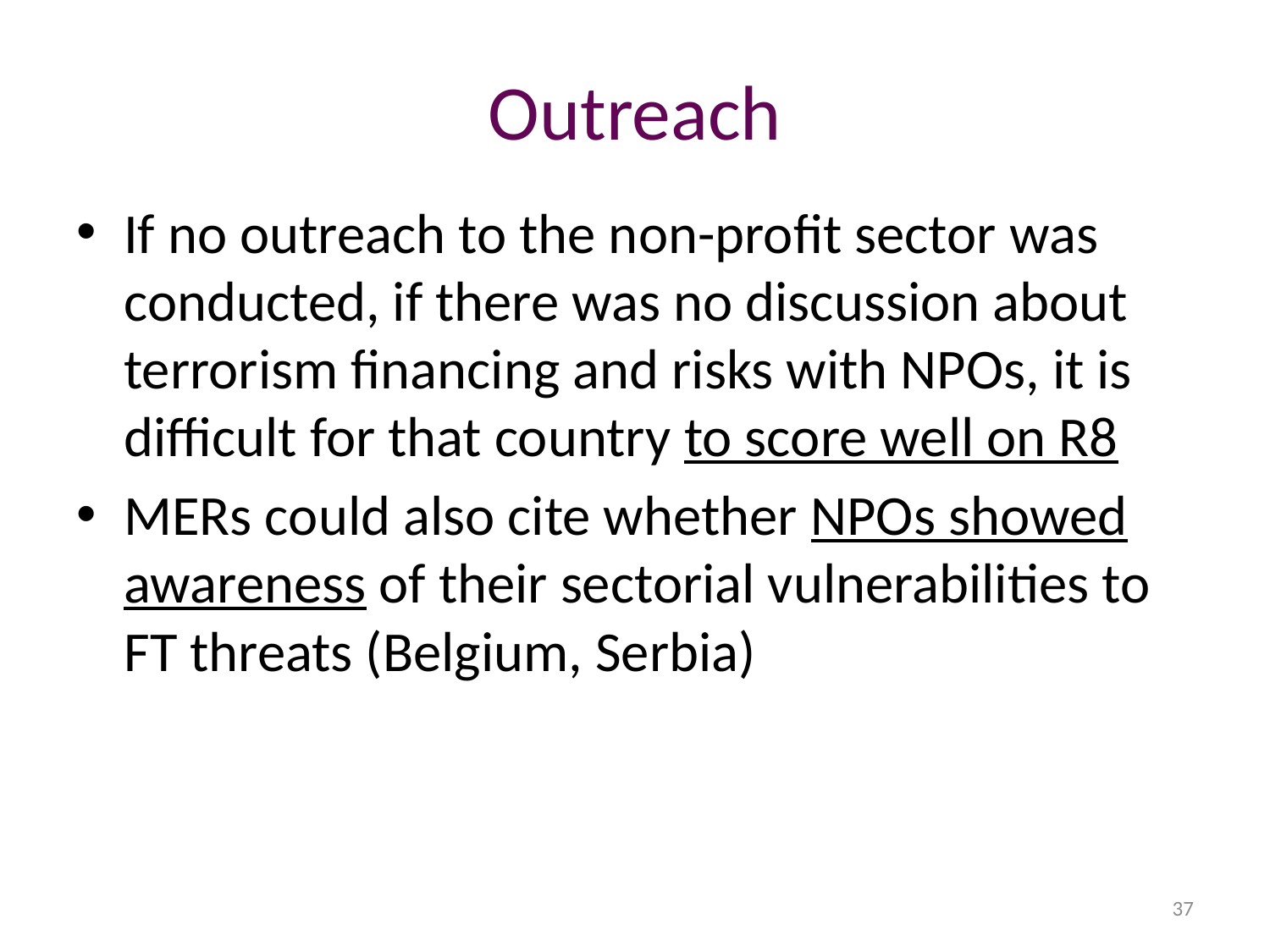

# Outreach
If no outreach to the non-profit sector was conducted, if there was no discussion about terrorism financing and risks with NPOs, it is difficult for that country to score well on R8
MERs could also cite whether NPOs showed awareness of their sectorial vulnerabilities to FT threats (Belgium, Serbia)

37